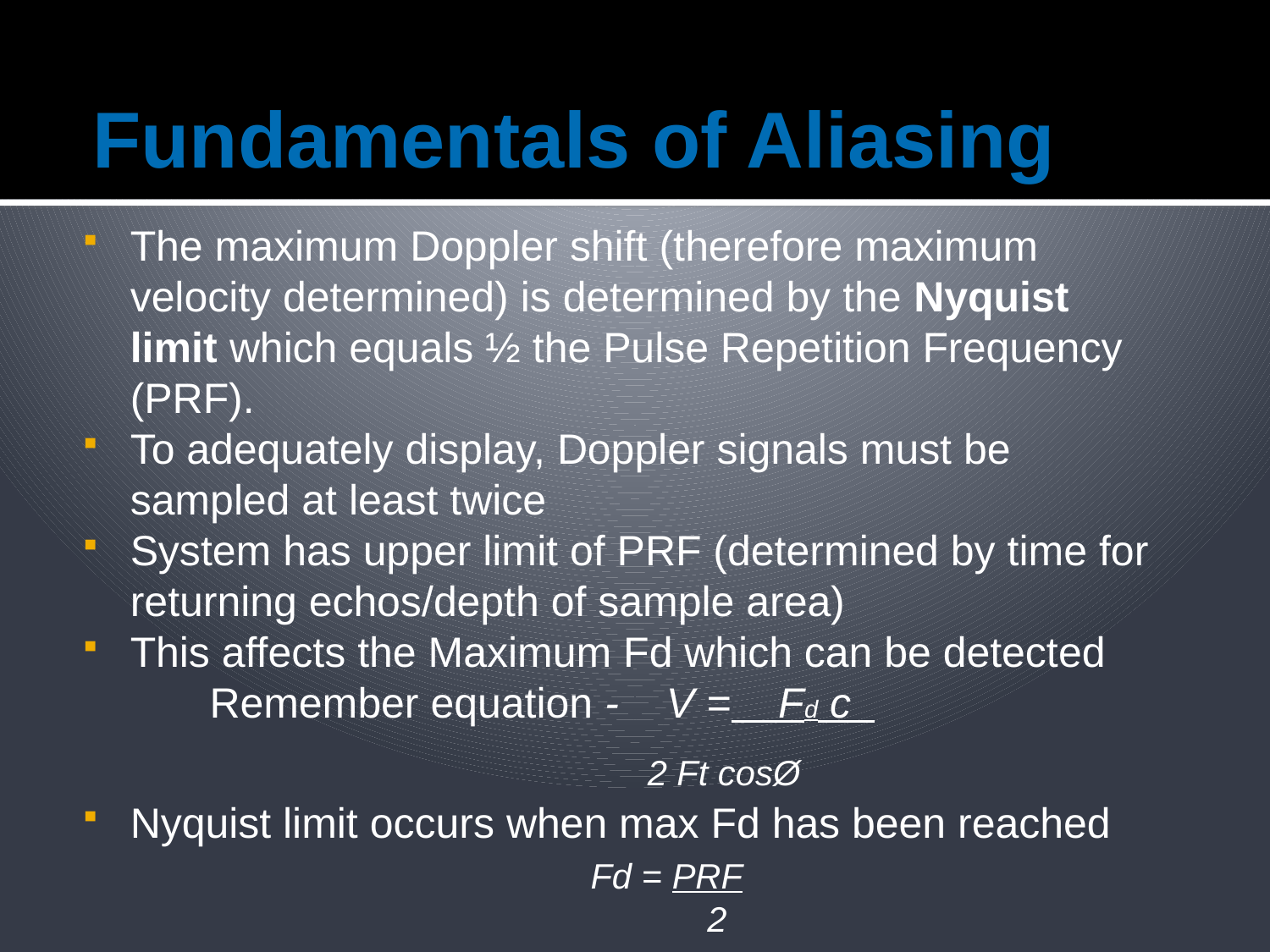

Fundamentals of Aliasing
The maximum Doppler shift (therefore maximum velocity determined) is determined by the Nyquist limit which equals ½ the Pulse Repetition Frequency (PRF).
To adequately display, Doppler signals must be sampled at least twice
System has upper limit of PRF (determined by time for returning echos/depth of sample area)
This affects the Maximum Fd which can be detected
	Remember equation -    V =    Fd c
   			      2 Ft cosØ
Nyquist limit occurs when max Fd has been reached
				Fd = PRF
		 		            2